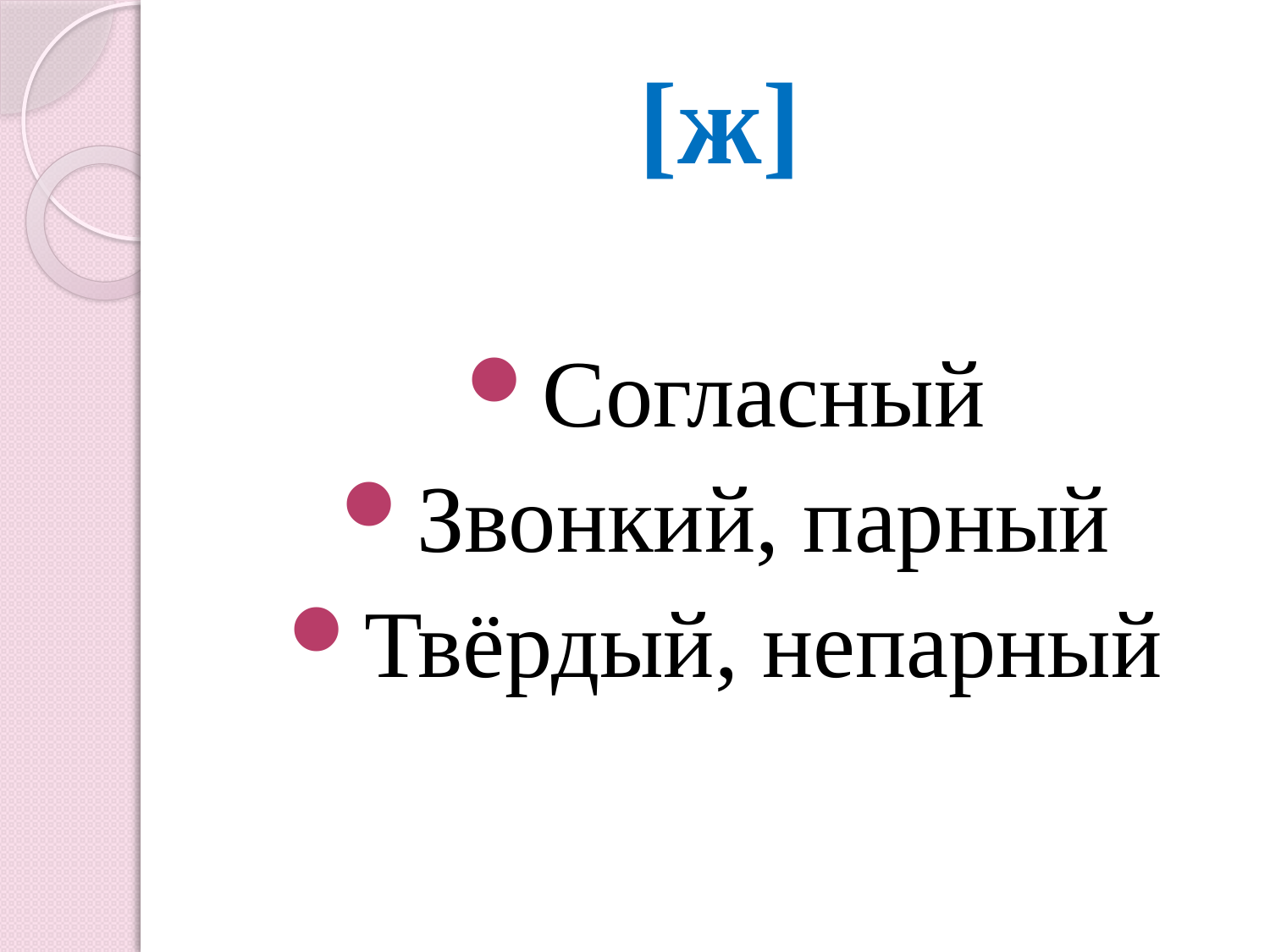

# [ж]

Согласный
Звонкий, парный
Твёрдый, непарный